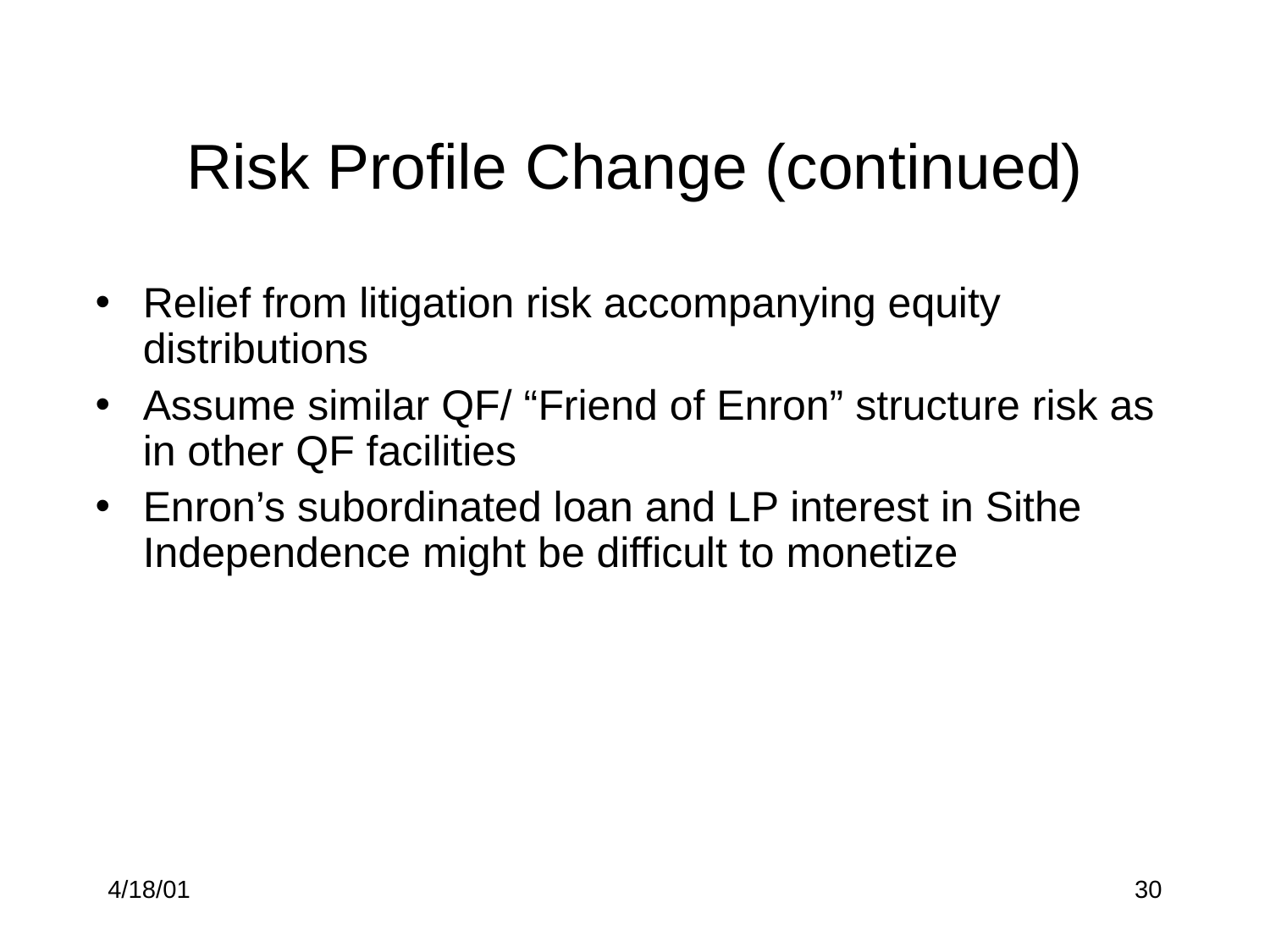

# Risk Profile Change (continued)
Relief from litigation risk accompanying equity distributions
Assume similar QF/ “Friend of Enron” structure risk as in other QF facilities
Enron’s subordinated loan and LP interest in Sithe Independence might be difficult to monetize

4/18/01
30